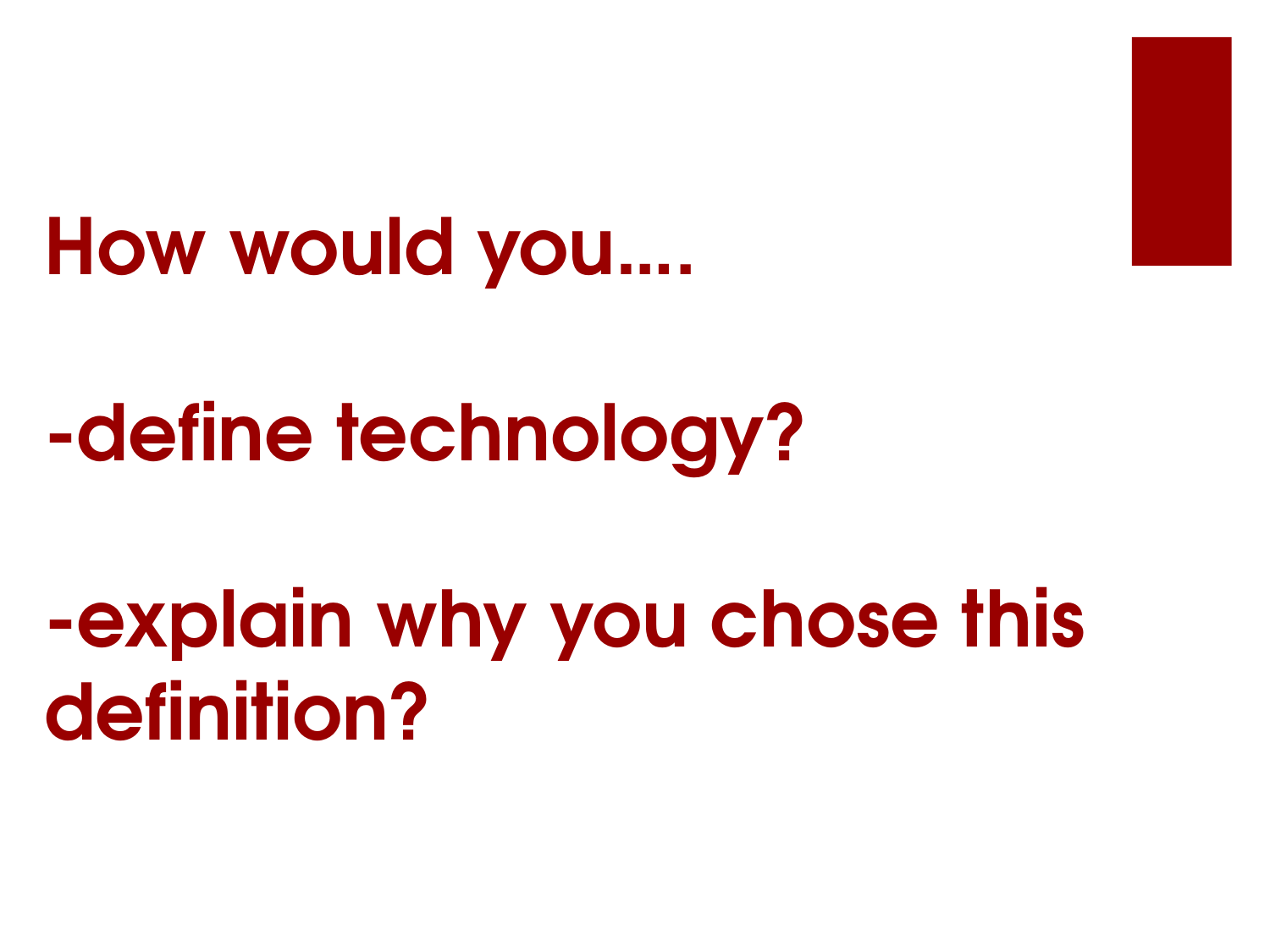

# How would you…. -define technology? -explain why you chose this definition?